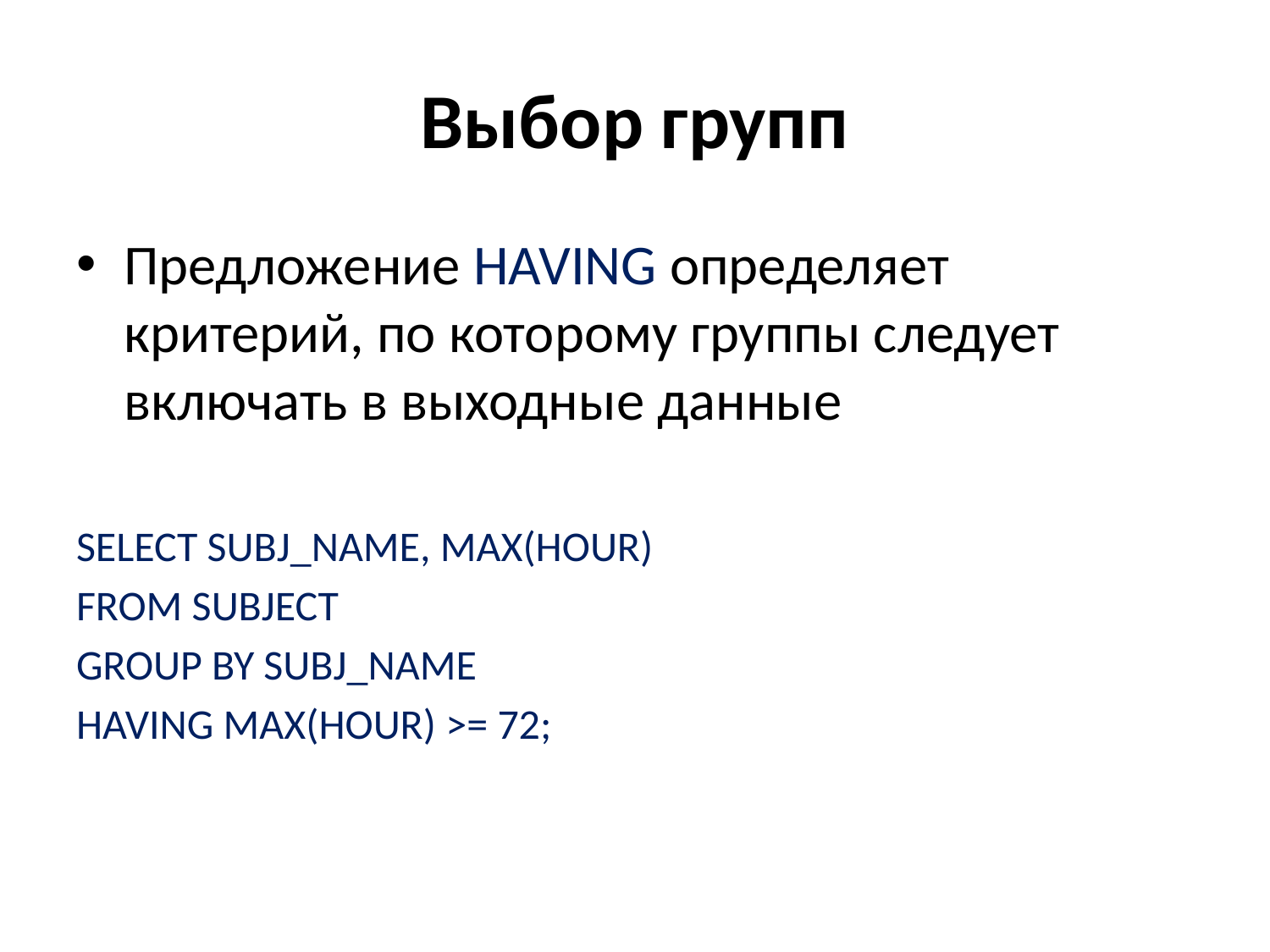

# Выбор групп
Предложение HAVING определяет критерий, по которому группы следует включать в выходные данные

SELECT SUBJ_NAME, MAX(HOUR)
FROM SUBJECT
GROUP BY SUBJ_NAME
HAVING MAX(HOUR) >= 72;